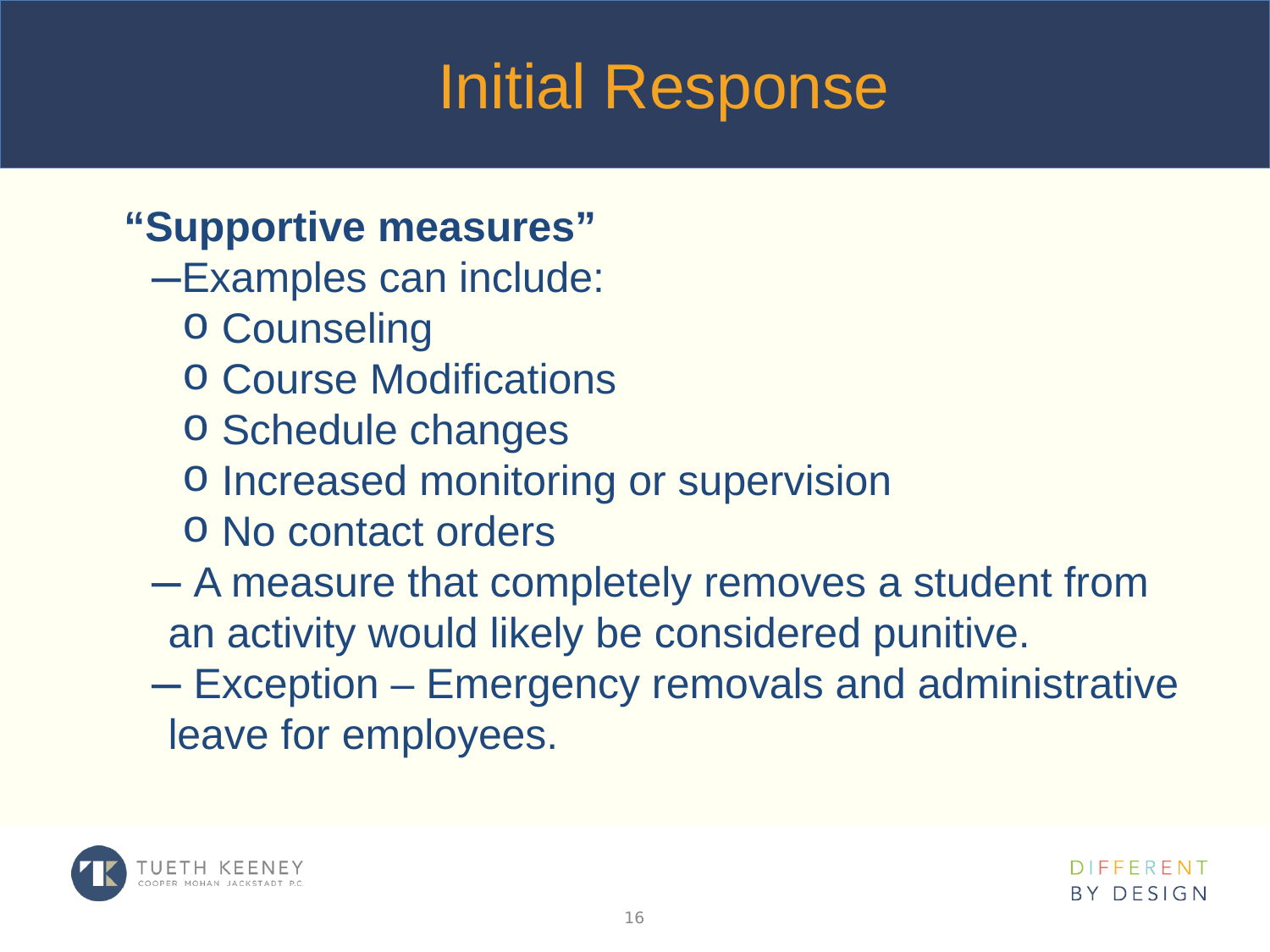

# Initial Response
“Supportive measures”
Examples can include:
 Counseling
 Course Modifications
 Schedule changes
 Increased monitoring or supervision
 No contact orders
 A measure that completely removes a student from an activity would likely be considered punitive.
 Exception – Emergency removals and administrative leave for employees.
16